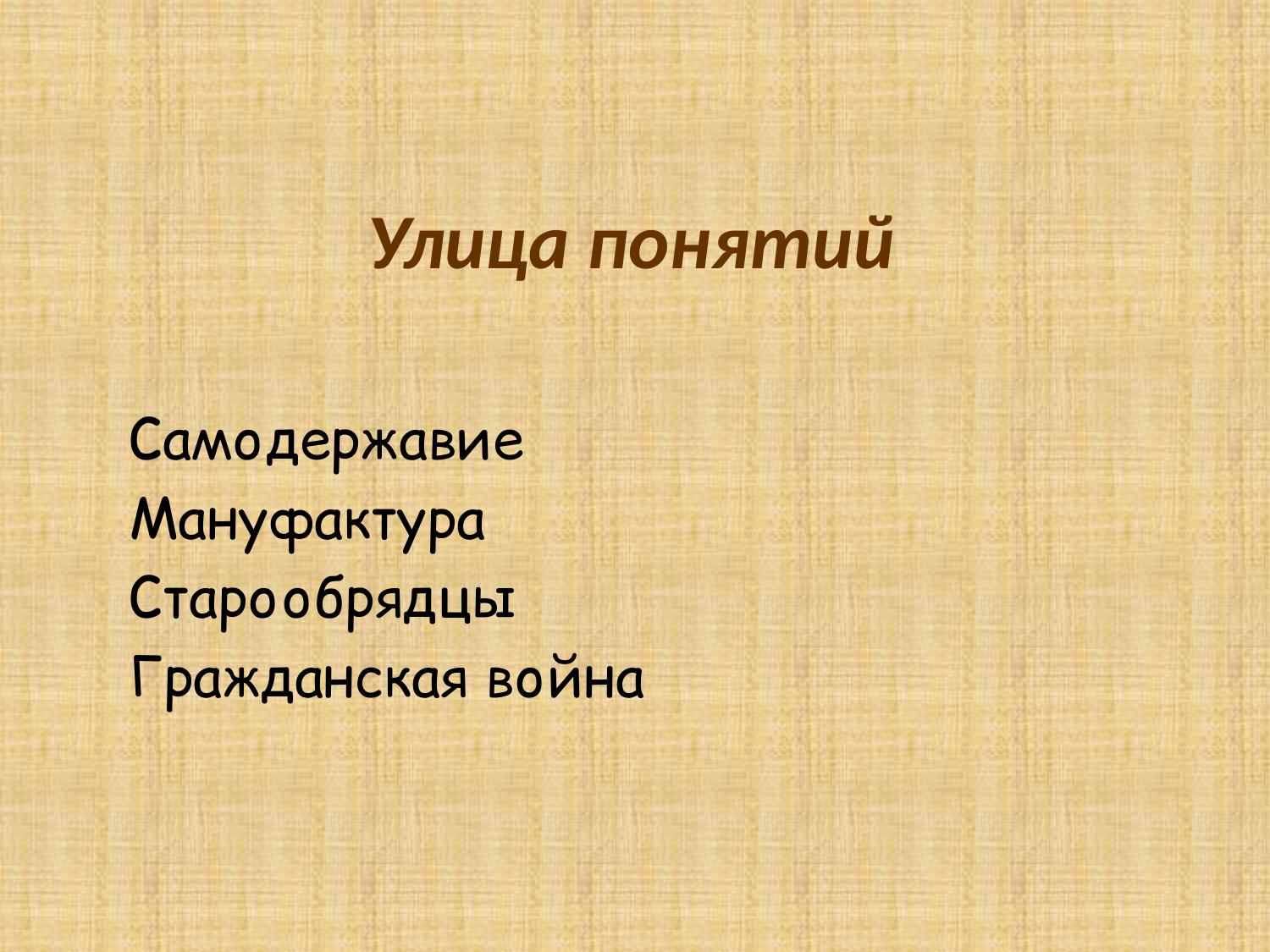

# Улица понятий
 Самодержавие
 Мануфактура
 Старообрядцы
 Гражданская война